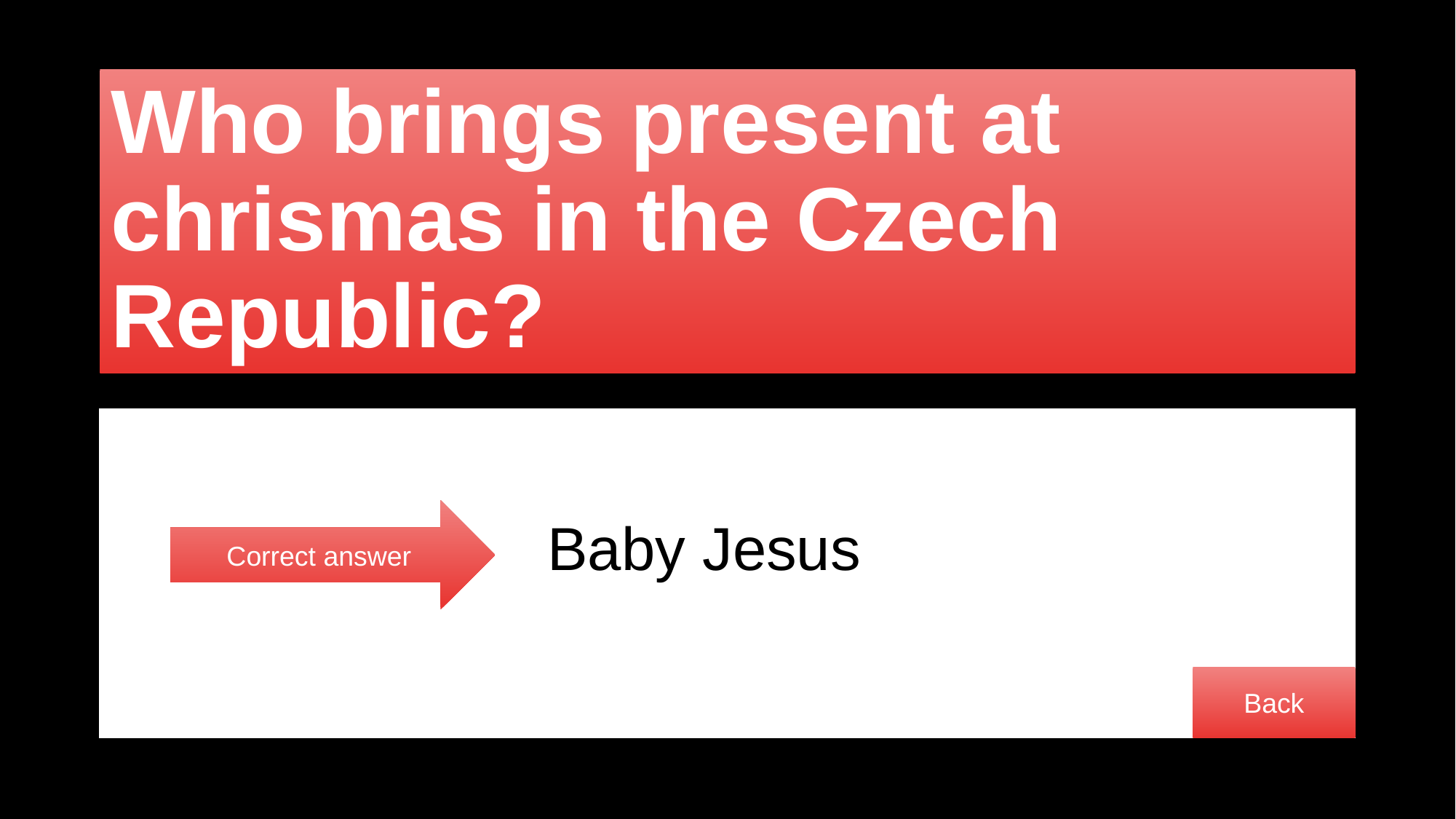

# Who brings present at chrismas in the Czech Republic?

				Baby Jesus
Correct answer
Back